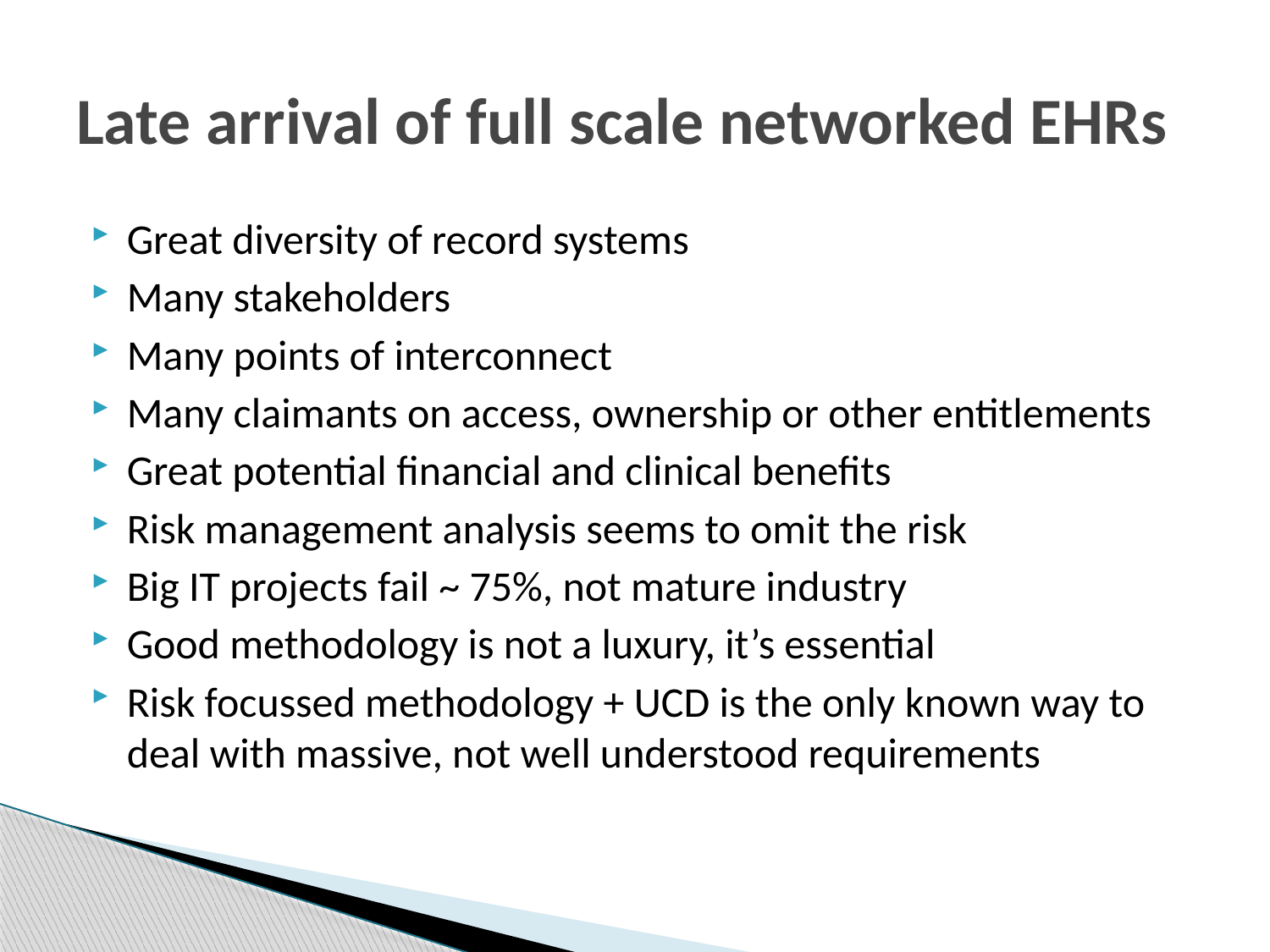

# Late arrival of full scale networked EHRs
Great diversity of record systems
Many stakeholders
Many points of interconnect
Many claimants on access, ownership or other entitlements
Great potential financial and clinical benefits
Risk management analysis seems to omit the risk
Big IT projects fail ~ 75%, not mature industry
Good methodology is not a luxury, it’s essential
Risk focussed methodology + UCD is the only known way to deal with massive, not well understood requirements